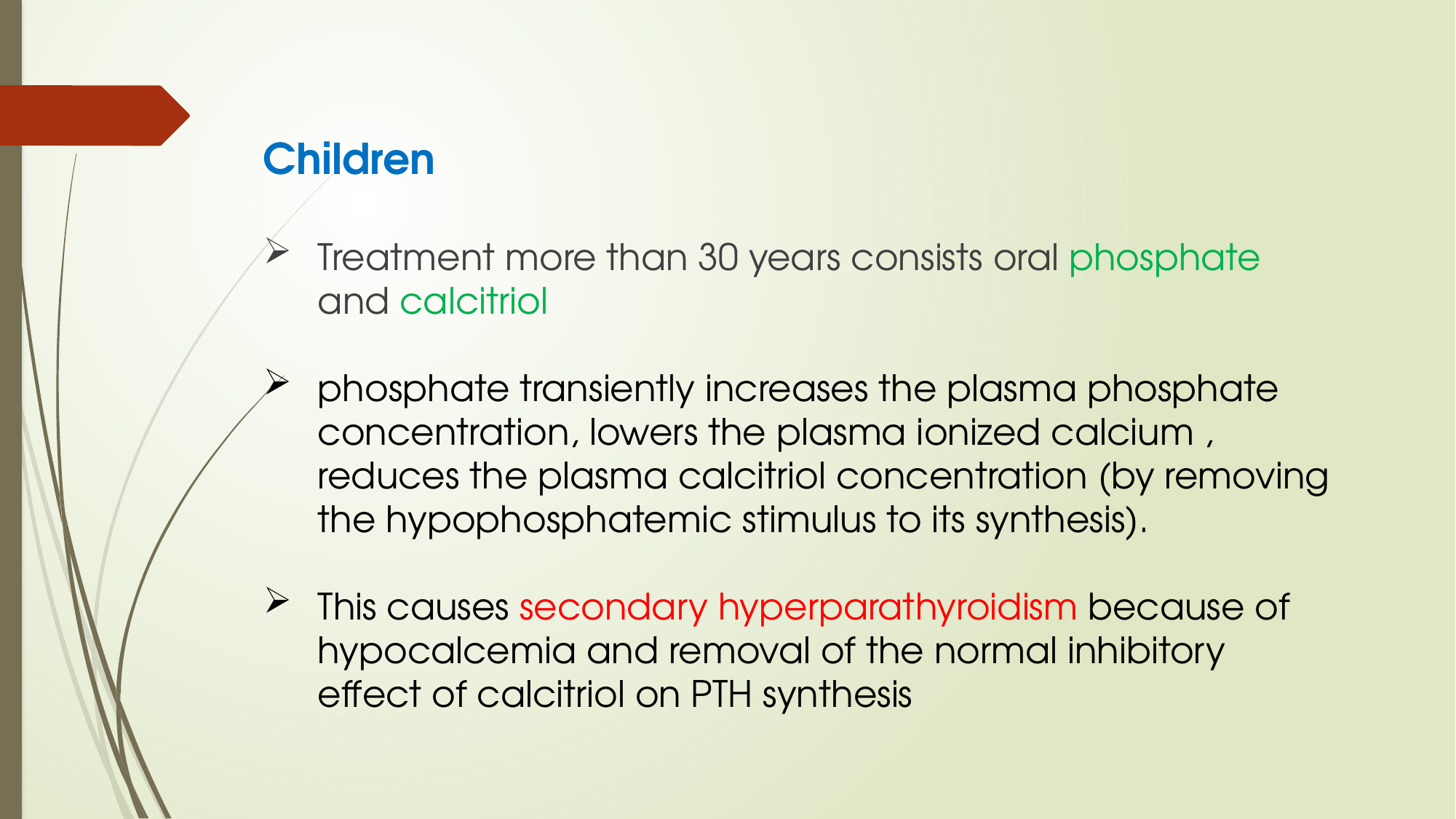

Children

Treatment more than 30 years consists oral phosphate and calcitriol

phosphate transiently increases the plasma phosphate concentration, lowers the plasma ionized calcium , reduces the plasma calcitriol concentration (by removing the hypophosphatemic stimulus to its synthesis).

This causes secondary hyperparathyroidism because of hypocalcemia and removal of the normal inhibitory effect of calcitriol on PTH synthesis